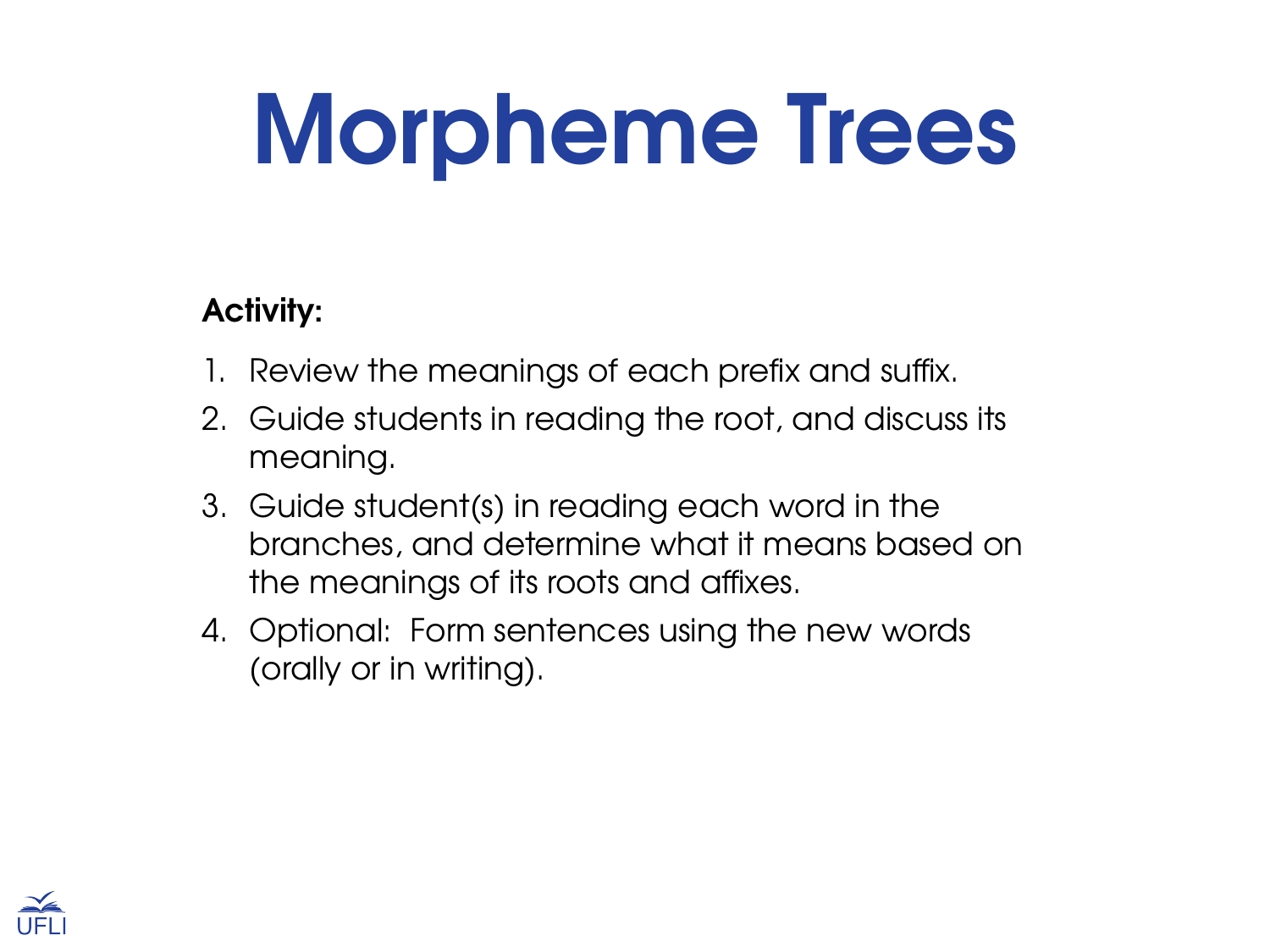

Morpheme Trees
Activity:

Review the meanings of each prefix and suffix.
Guide students in reading the root, and discuss its meaning.
Guide student(s) in reading each word in the branches, and determine what it means based on the meanings of its roots and affixes.
Optional:  Form sentences using the new words (orally or in writing).